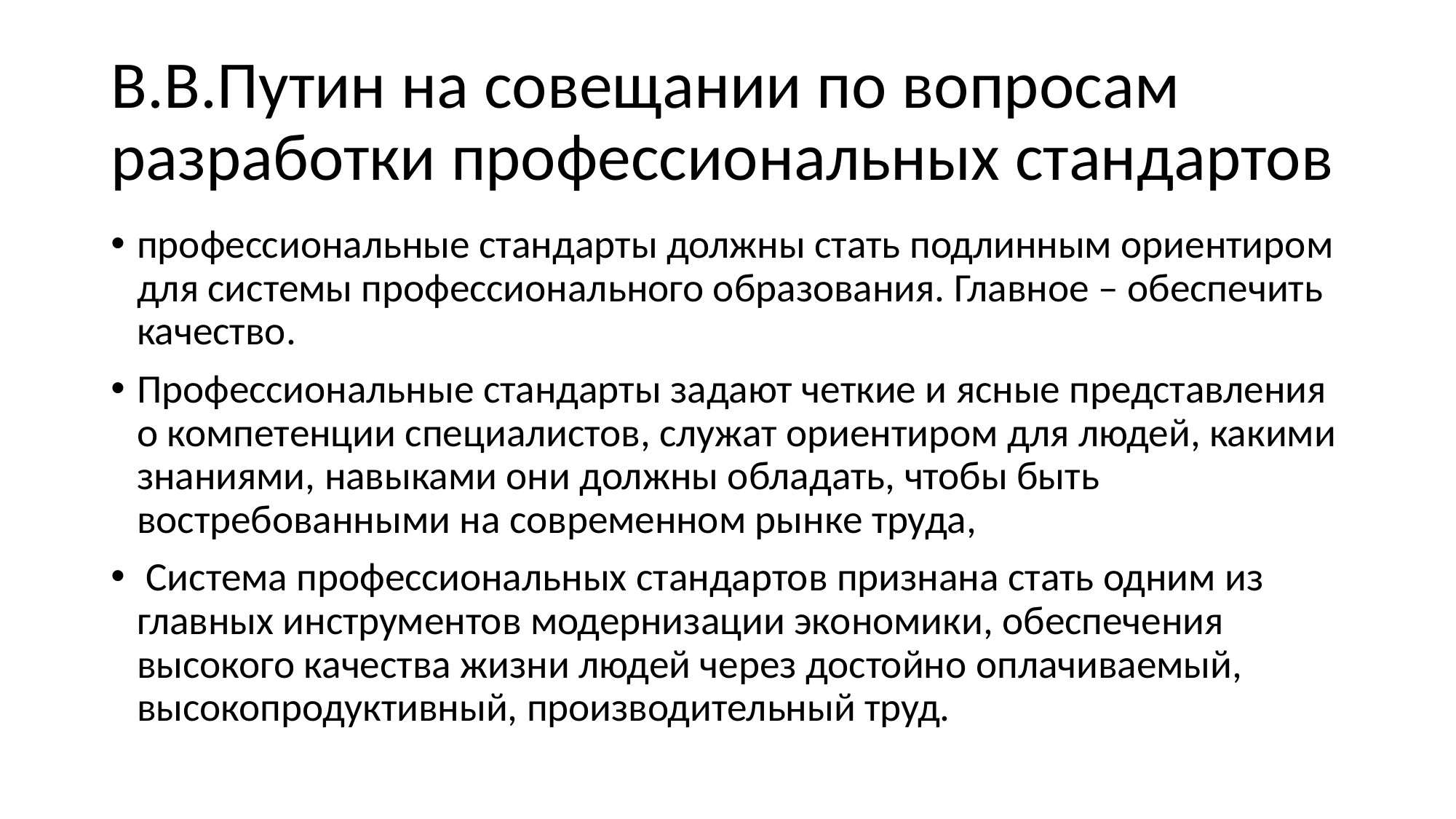

# В.В.Путин на совещании по вопросам разработки профессиональных стандартов
профессиональные стандарты должны стать подлинным ориентиром для системы профессионального образования. Главное – обеспечить качество.
Профессиональные стандарты задают четкие и ясные представления о компетенции специалистов, служат ориентиром для людей, какими знаниями, навыками они должны обладать, чтобы быть востребованными на современном рынке труда,
 Система профессиональных стандартов признана стать одним из главных инструментов модернизации экономики, обеспечения высокого качества жизни людей через достойно оплачиваемый, высокопродуктивный, производительный труд.